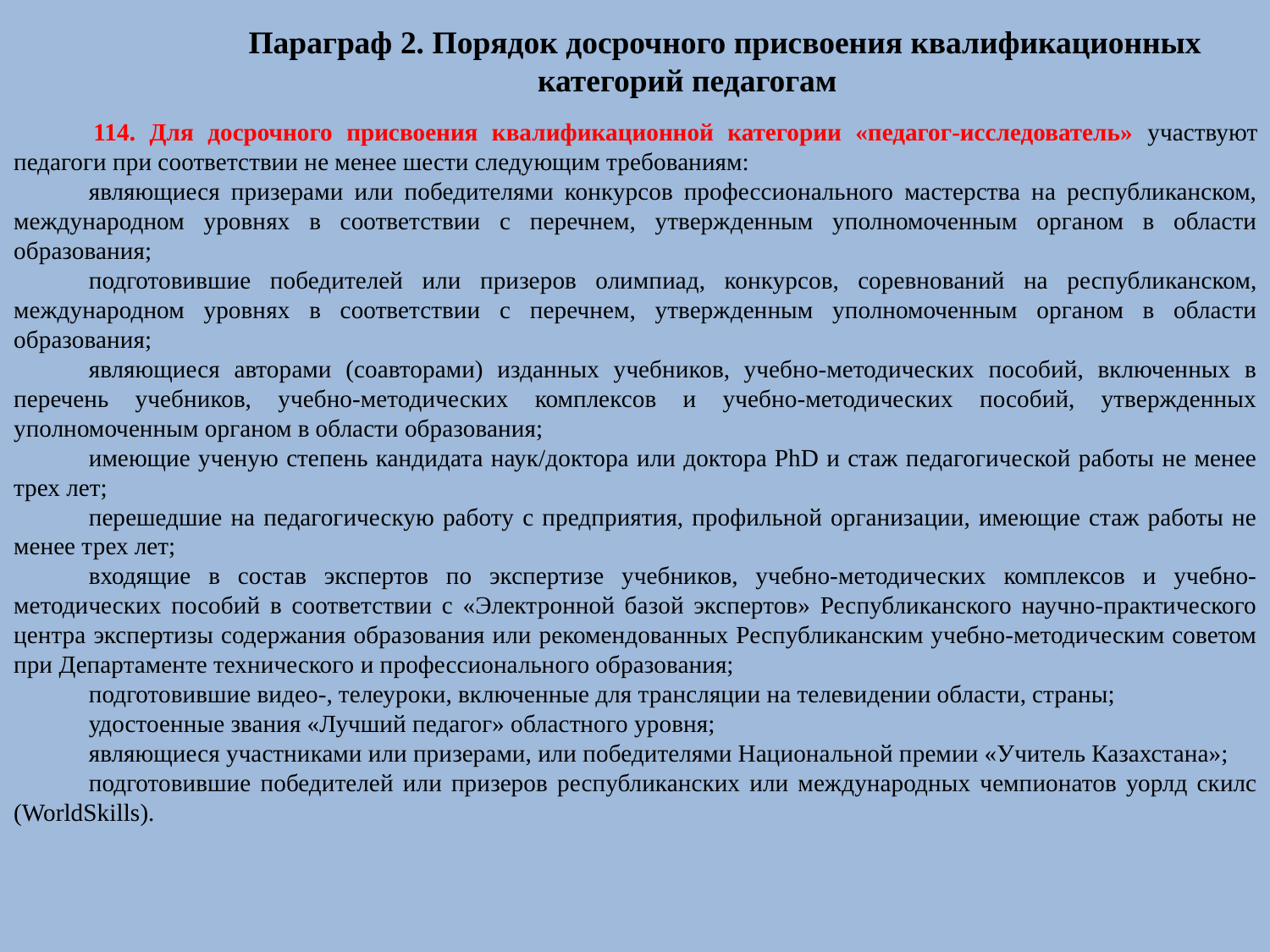

Параграф 2. Порядок досрочного присвоения квалификационных категорий педагогам

 114. Для досрочного присвоения квалификационной категории «педагог-исследователь» участвуют педагоги при соответствии не менее шести следующим требованиям:
являющиеся призерами или победителями конкурсов профессионального мастерства на республиканском, международном уровнях в соответствии с перечнем, утвержденным уполномоченным органом в области образования;
подготовившие победителей или призеров олимпиад, конкурсов, соревнований на республиканском, международном уровнях в соответствии с перечнем, утвержденным уполномоченным органом в области образования;
являющиеся авторами (соавторами) изданных учебников, учебно-методических пособий, включенных в перечень учебников, учебно-методических комплексов и учебно-методических пособий, утвержденных уполномоченным органом в области образования;
имеющие ученую степень кандидата наук/доктора или доктора PhD и стаж педагогической работы не менее трех лет;
перешедшие на педагогическую работу с предприятия, профильной организации, имеющие стаж работы не менее трех лет;
входящие в состав экспертов по экспертизе учебников, учебно-методических комплексов и учебно-методических пособий в соответствии с «Электронной базой экспертов» Республиканского научно-практического центра экспертизы содержания образования или рекомендованных Республиканским учебно-методическим советом при Департаменте технического и профессионального образования;
подготовившие видео-, телеуроки, включенные для трансляции на телевидении области, страны;
удостоенные звания «Лучший педагог» областного уровня;
являющиеся участниками или призерами, или победителями Национальной премии «Учитель Казахстана»;
подготовившие победителей или призеров республиканских или международных чемпионатов уорлд скилс (WorldSkills).